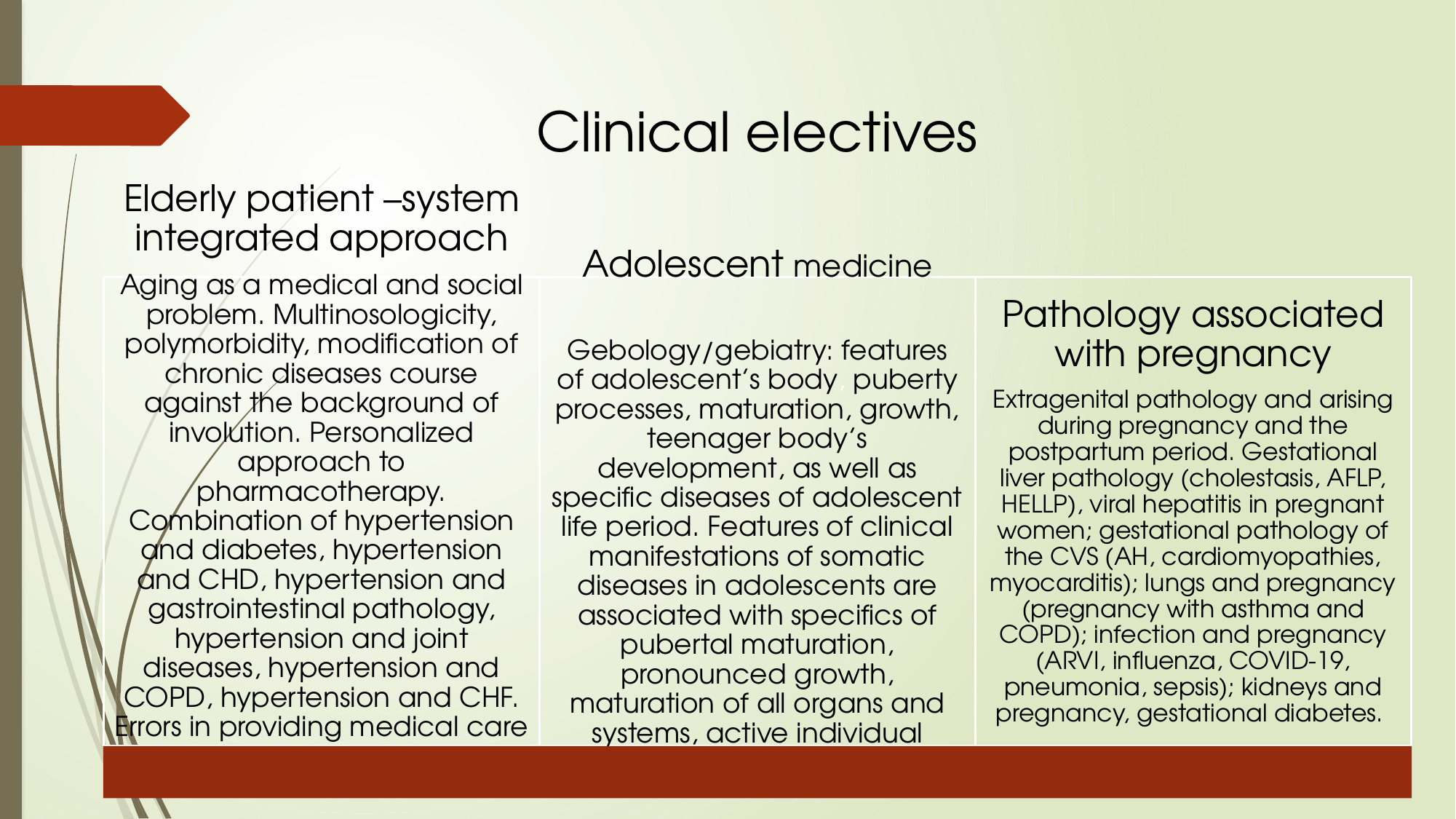

Clinical electives
Elderly patient –system integrated approach
Aging as a medical and social problem. Multinosologicity, polymorbidity, modification of chronic diseases course against the background of involution. Personalized approach to pharmacotherapy. Combination of hypertension and diabetes, hypertension and CHD, hypertension and gastrointestinal pathology, hypertension and joint diseases, hypertension and COPD, hypertension and CHF. Errors in providing medical care

Adolescent medicine

Gebology/gebiatry: features of adolescent’s body, puberty processes, maturation, growth, teenager body’s development, as well as specific diseases of adolescent life period. Features of clinical manifestations of somatic diseases in adolescents are associated with specifics of pubertal maturation, pronounced growth, maturation of all organs and systems, active individual socialization of individual.
Pathology associated with pregnancy
Extragenital pathology and arising during pregnancy and the postpartum period. Gestational liver pathology (cholestasis, AFLP, HELLP), viral hepatitis in pregnant women; gestational pathology of the CVS (AH, cardiomyopathies, myocarditis); lungs and pregnancy (pregnancy with asthma and COPD); infection and pregnancy (ARVI, influenza, COVID-19, pneumonia, sepsis); kidneys and pregnancy, gestational diabetes.